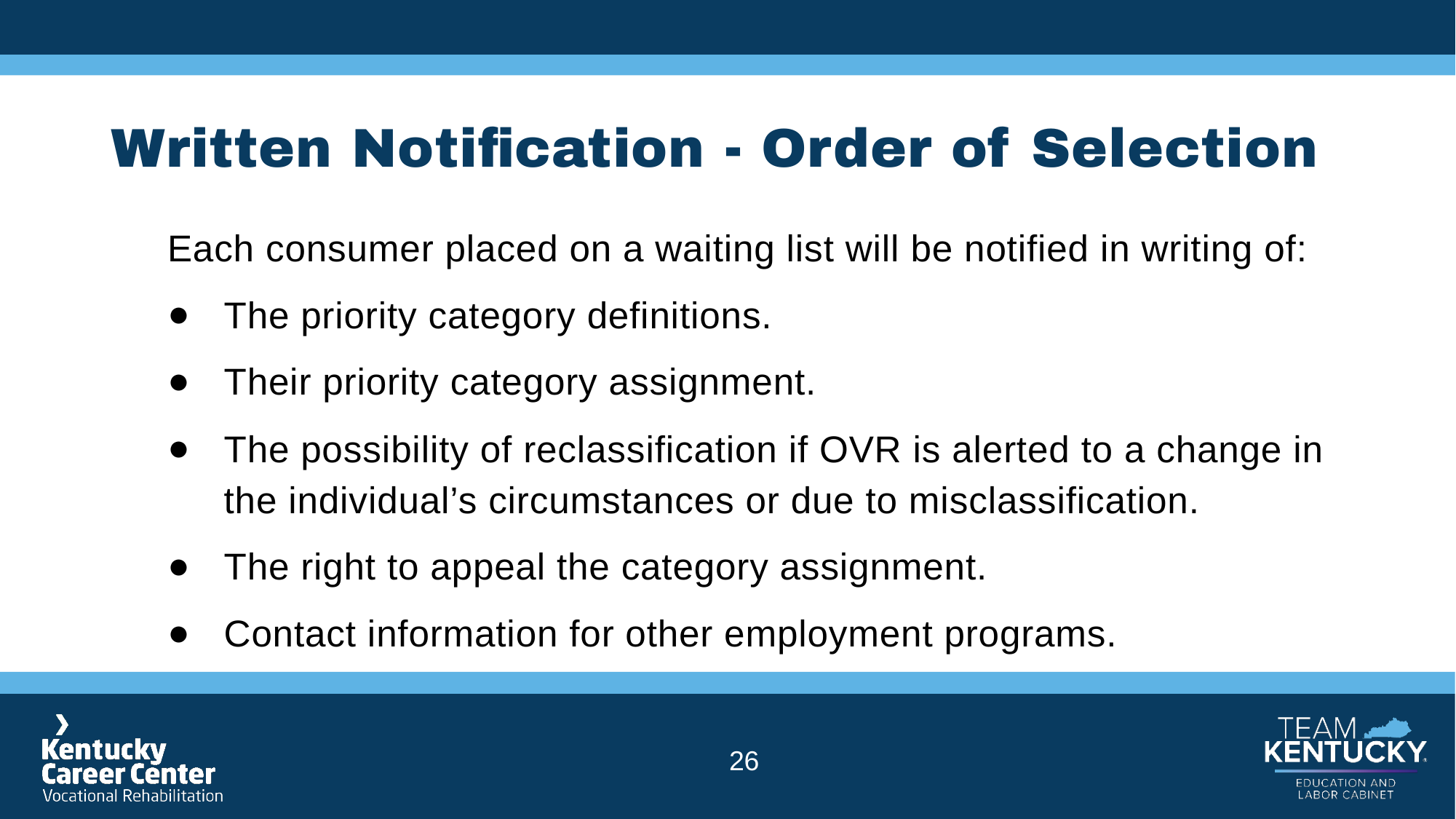

# Written Notification - Order of Selection
Each consumer placed on a waiting list will be notified in writing of:
The priority category definitions.
Their priority category assignment.
The possibility of reclassification if OVR is alerted to a change in the individual’s circumstances or due to misclassification.
The right to appeal the category assignment.
Contact information for other employment programs.
26